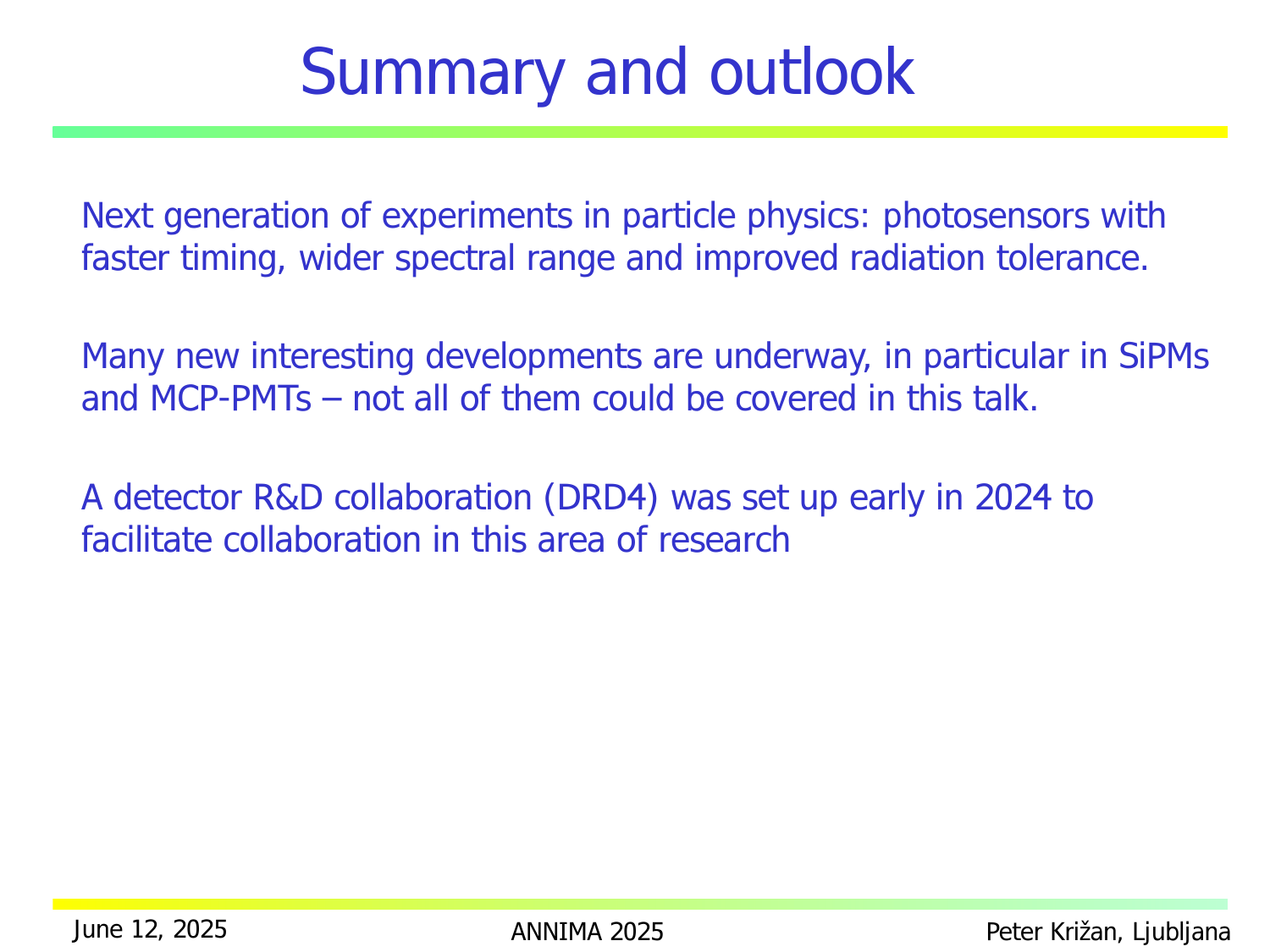

# Summary and outlook
Next generation of experiments in particle physics: photosensors with faster timing, wider spectral range and improved radiation tolerance.

Many new interesting developments are underway, in particular in SiPMs and MCP-PMTs – not all of them could be covered in this talk.

A detector R&D collaboration (DRD4) was set up early in 2024 to facilitate collaboration in this area of research